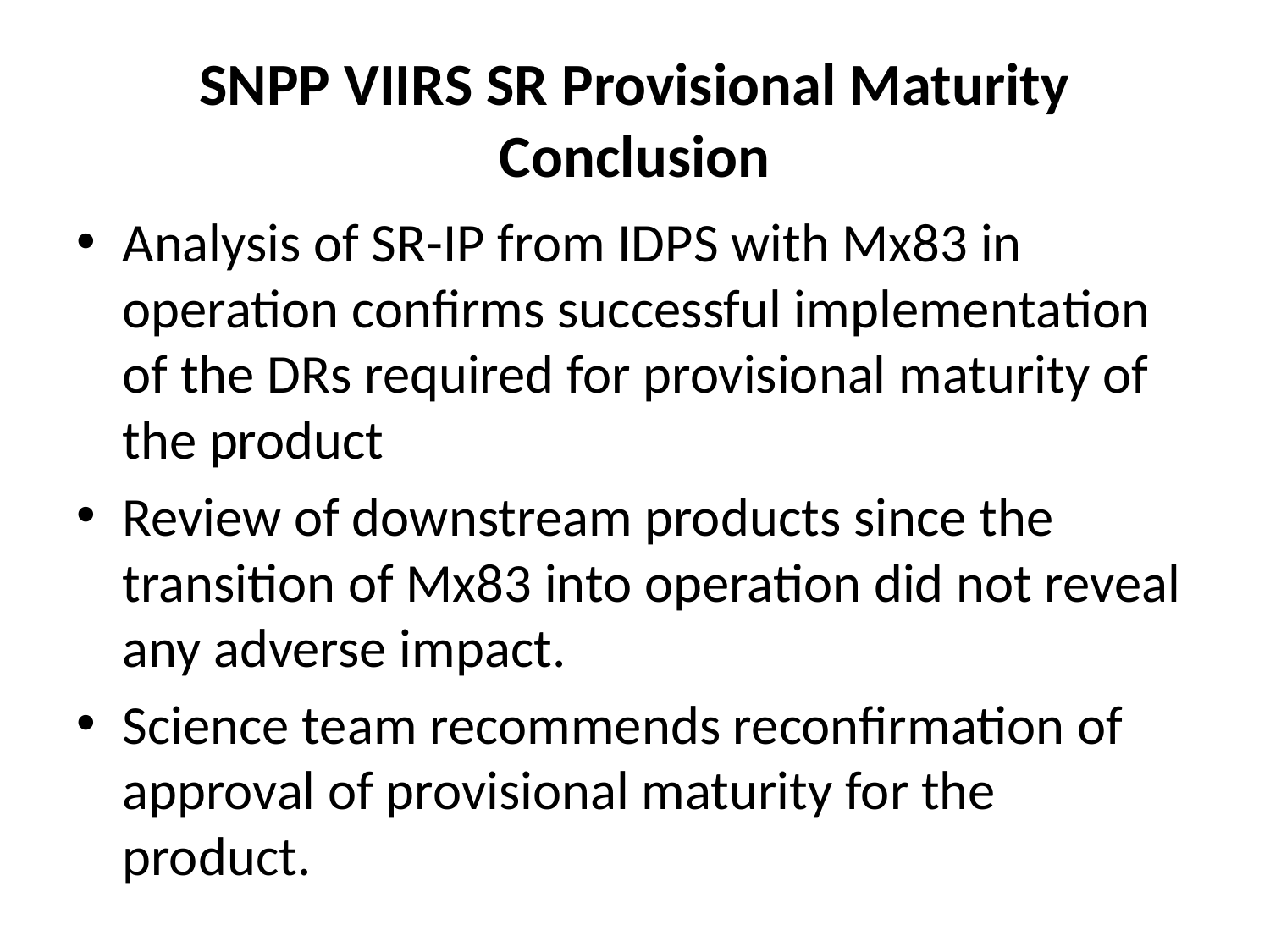

# SNPP VIIRS SR Provisional Maturity Conclusion
Analysis of SR-IP from IDPS with Mx83 in operation confirms successful implementation of the DRs required for provisional maturity of the product
Review of downstream products since the transition of Mx83 into operation did not reveal any adverse impact.
Science team recommends reconfirmation of approval of provisional maturity for the product.